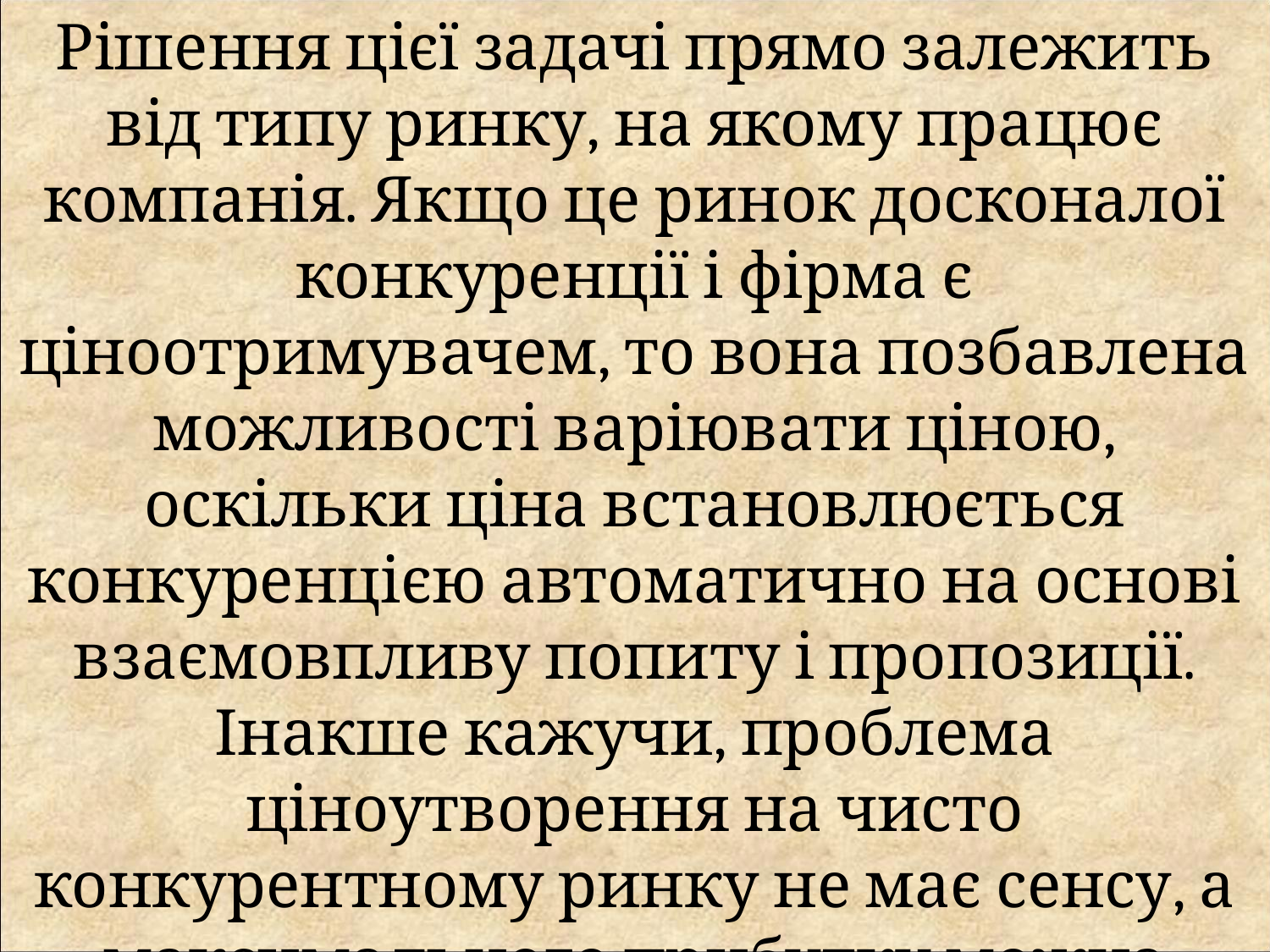

Рішення цієї задачі прямо залежить від типу ринку, на якому працює компанія. Якщо це ринок досконалої конкуренції і фірма є ціноотримувачем, то вона позбавлена можливості варіювати ціною, оскільки ціна встановлюється конкуренцією автоматично на основі взаємовпливу попиту і пропозиції. Інакше кажучи, проблема ціноутворення на чисто конкурентному ринку не має сенсу, а максимального прибутку можна досягти, лише варіюючи обсягами виробництва.